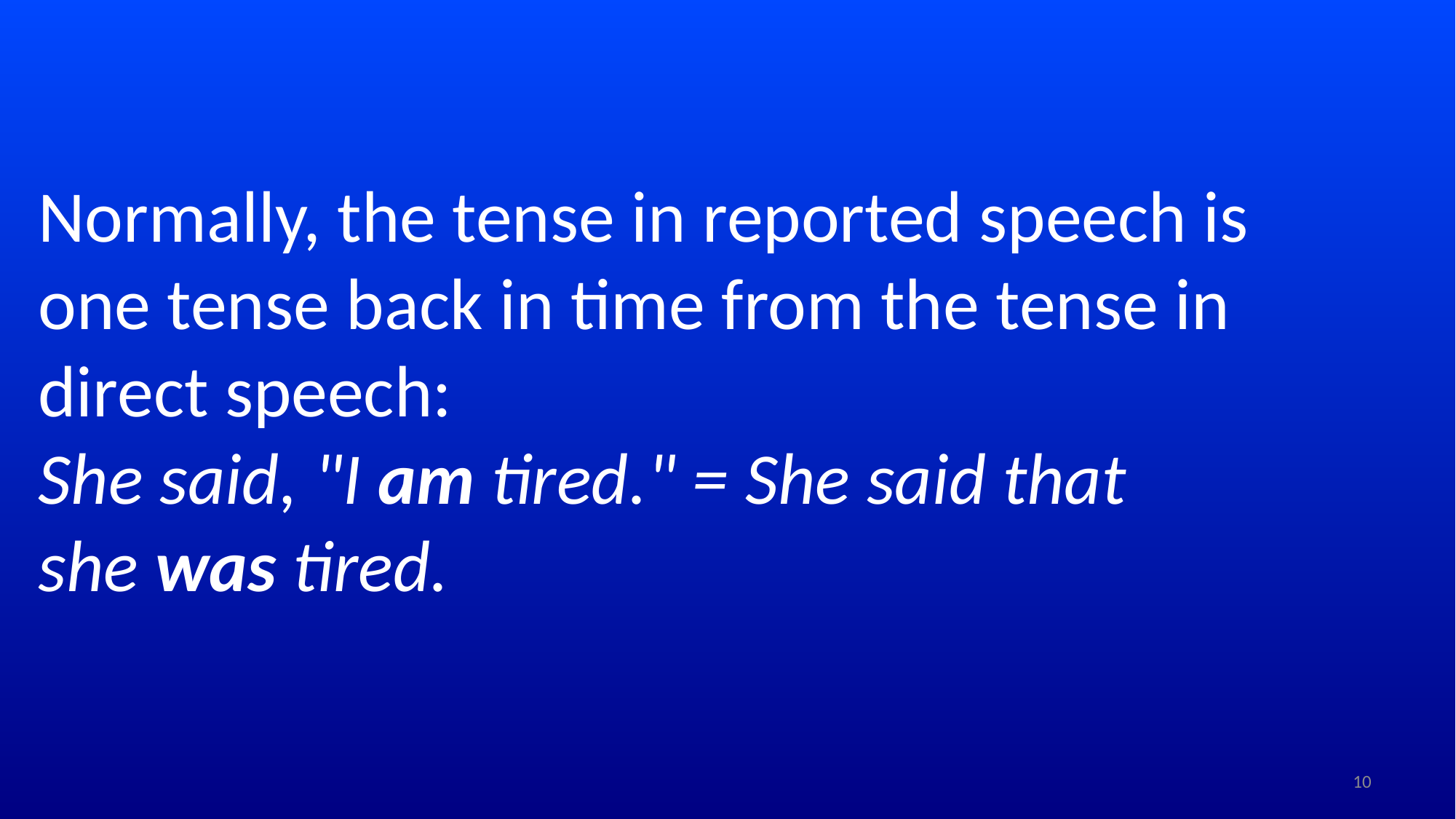

Normally, the tense in reported speech is one tense back in time from the tense in direct speech:
She said, "I am tired." = She said that she was tired.
10